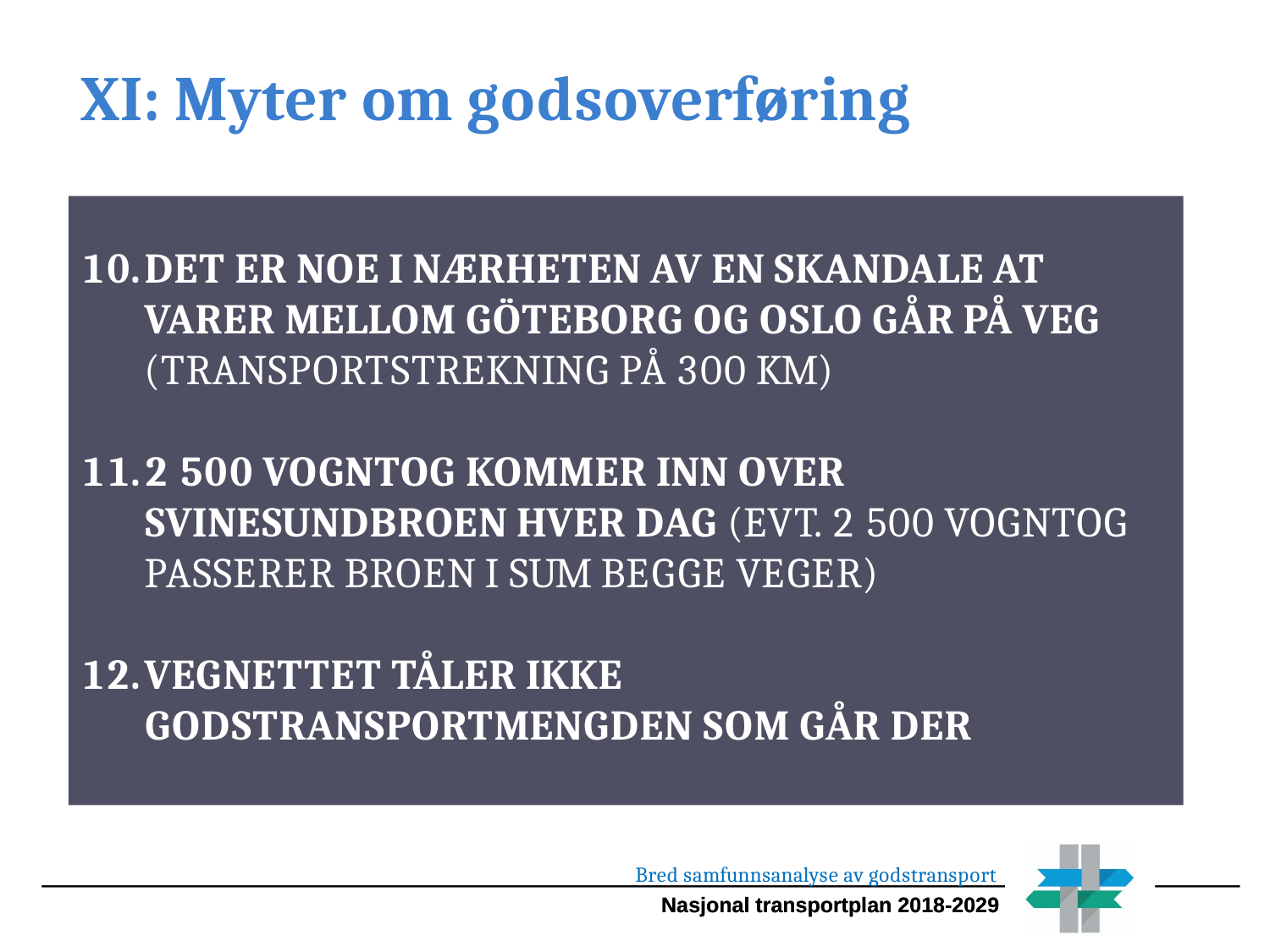

XI: Myter om godsoverføring

DET ER NOE I NÆRHETEN AV EN SKANDALE AT VARER MELLOM GÖTEBORG OG OSLO GÅR PÅ VEG (TRANSPORTSTREKNING PÅ 300 KM)

2 500 VOGNTOG KOMMER INN OVER SVINESUNDBROEN HVER DAG (EVT. 2 500 VOGNTOG PASSERER BROEN I SUM BEGGE VEGER)

VEGNETTET TÅLER IKKE GODSTRANSPORTMENGDEN SOM GÅR DER

Bred samfunnsanalyse av godstransport